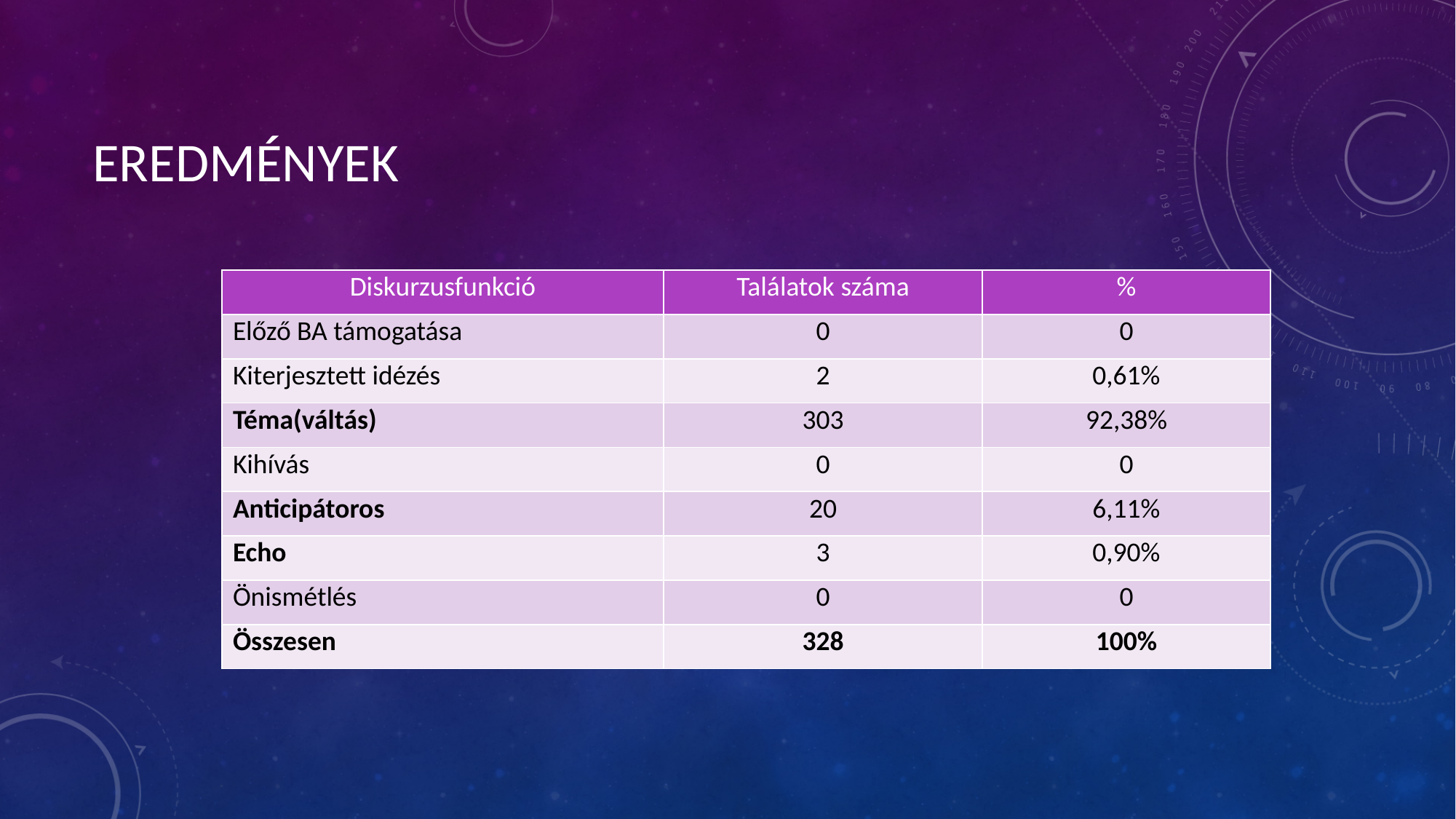

# eredmények
| Diskurzusfunkció | Találatok száma | % |
| --- | --- | --- |
| Előző BA támogatása | 0 | 0 |
| Kiterjesztett idézés | 2 | 0,61% |
| Téma(váltás) | 303 | 92,38% |
| Kihívás | 0 | 0 |
| Anticipátoros | 20 | 6,11% |
| Echo | 3 | 0,90% |
| Önismétlés | 0 | 0 |
| Összesen | 328 | 100% |